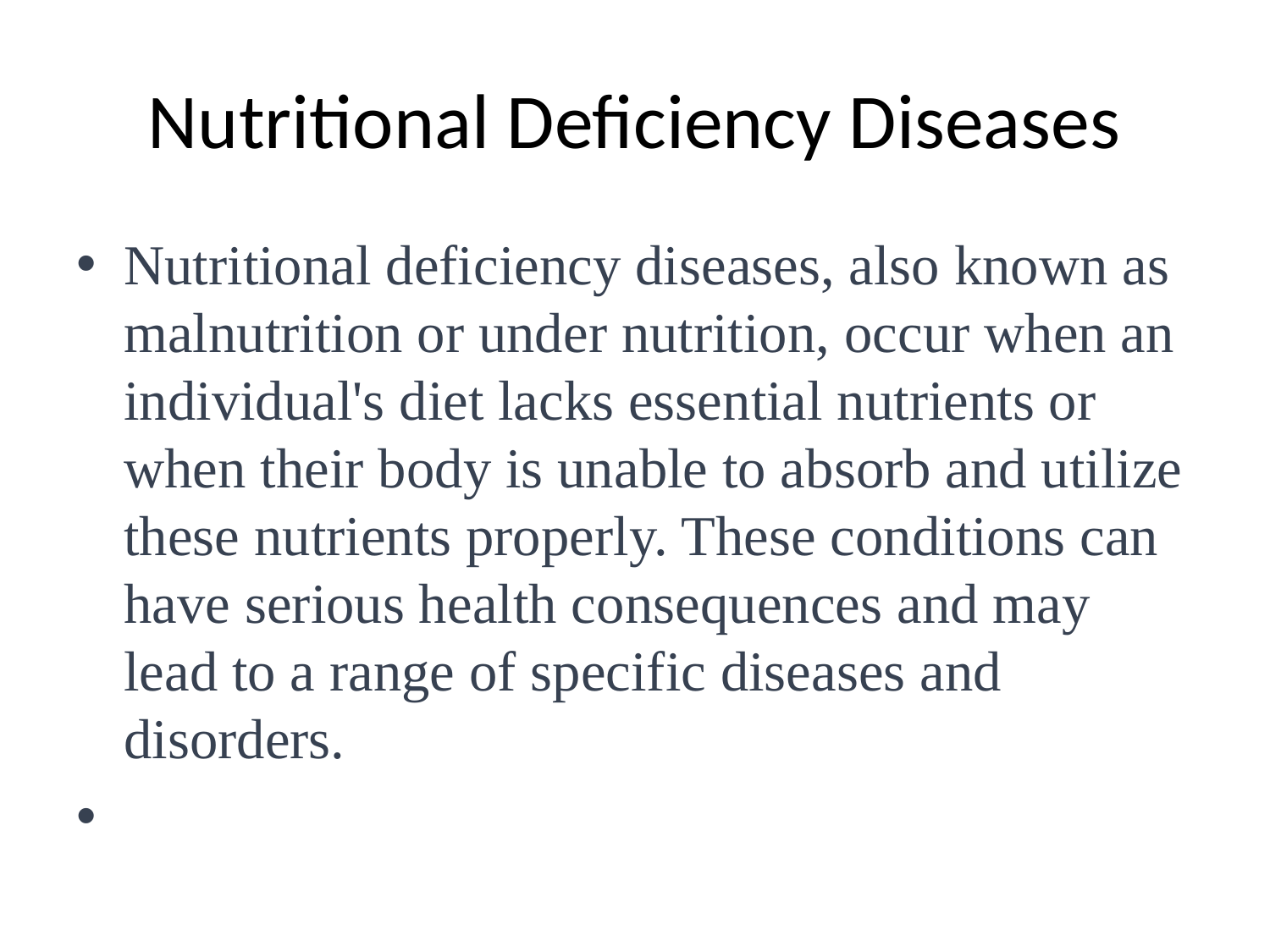

# Nutritional Deficiency Diseases
Nutritional deficiency diseases, also known as malnutrition or under nutrition, occur when an individual's diet lacks essential nutrients or when their body is unable to absorb and utilize these nutrients properly. These conditions can have serious health consequences and may lead to a range of specific diseases and disorders.